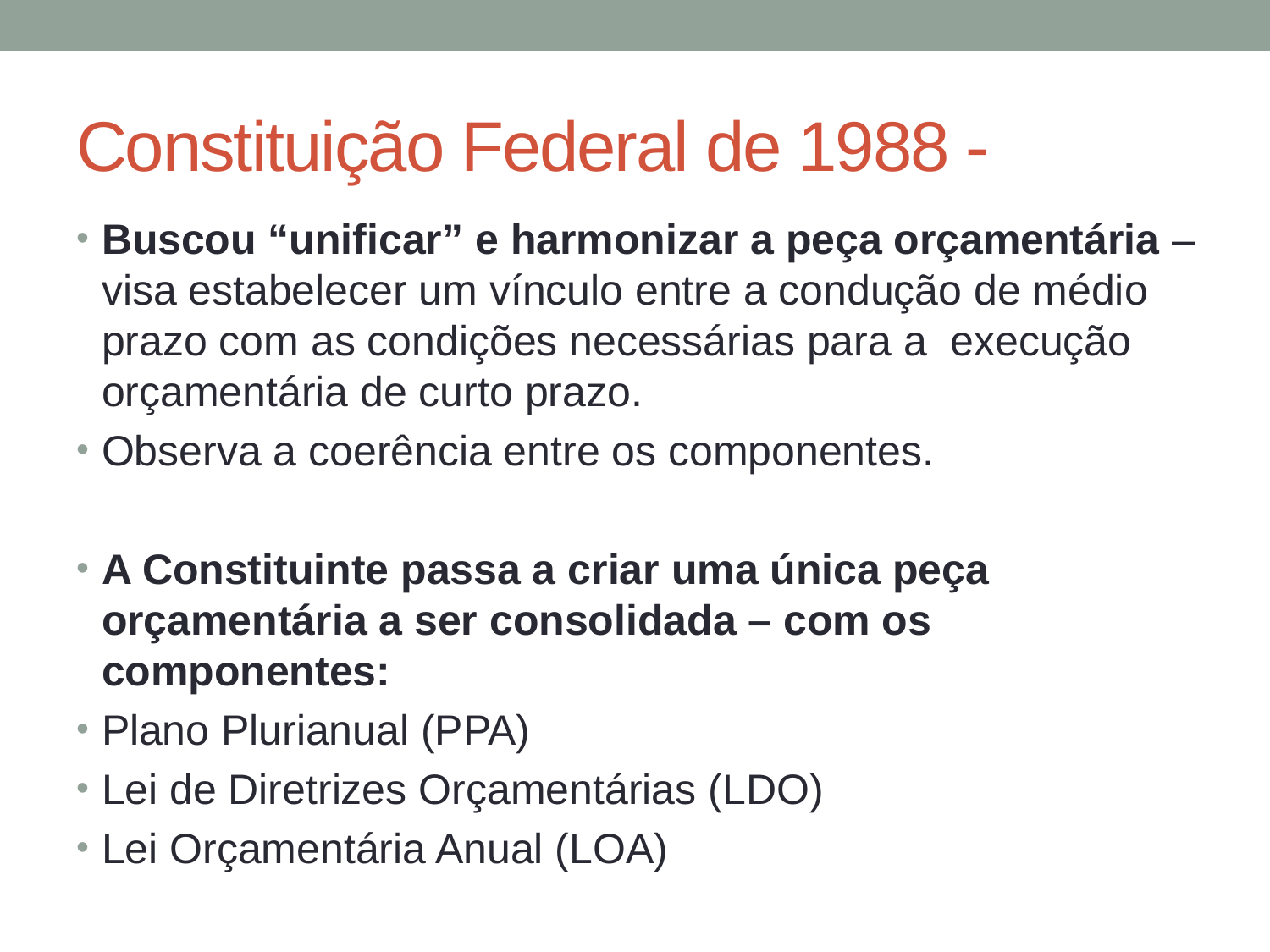

# Constituição Federal de 1988 -
Buscou “unificar” e harmonizar a peça orçamentária – visa estabelecer um vínculo entre a condução de médio prazo com as condições necessárias para a  execução orçamentária de curto prazo.
Observa a coerência entre os componentes.

A Constituinte passa a criar uma única peça orçamentária a ser consolidada – com os componentes:
Plano Plurianual (PPA)
Lei de Diretrizes Orçamentárias (LDO)
Lei Orçamentária Anual (LOA)